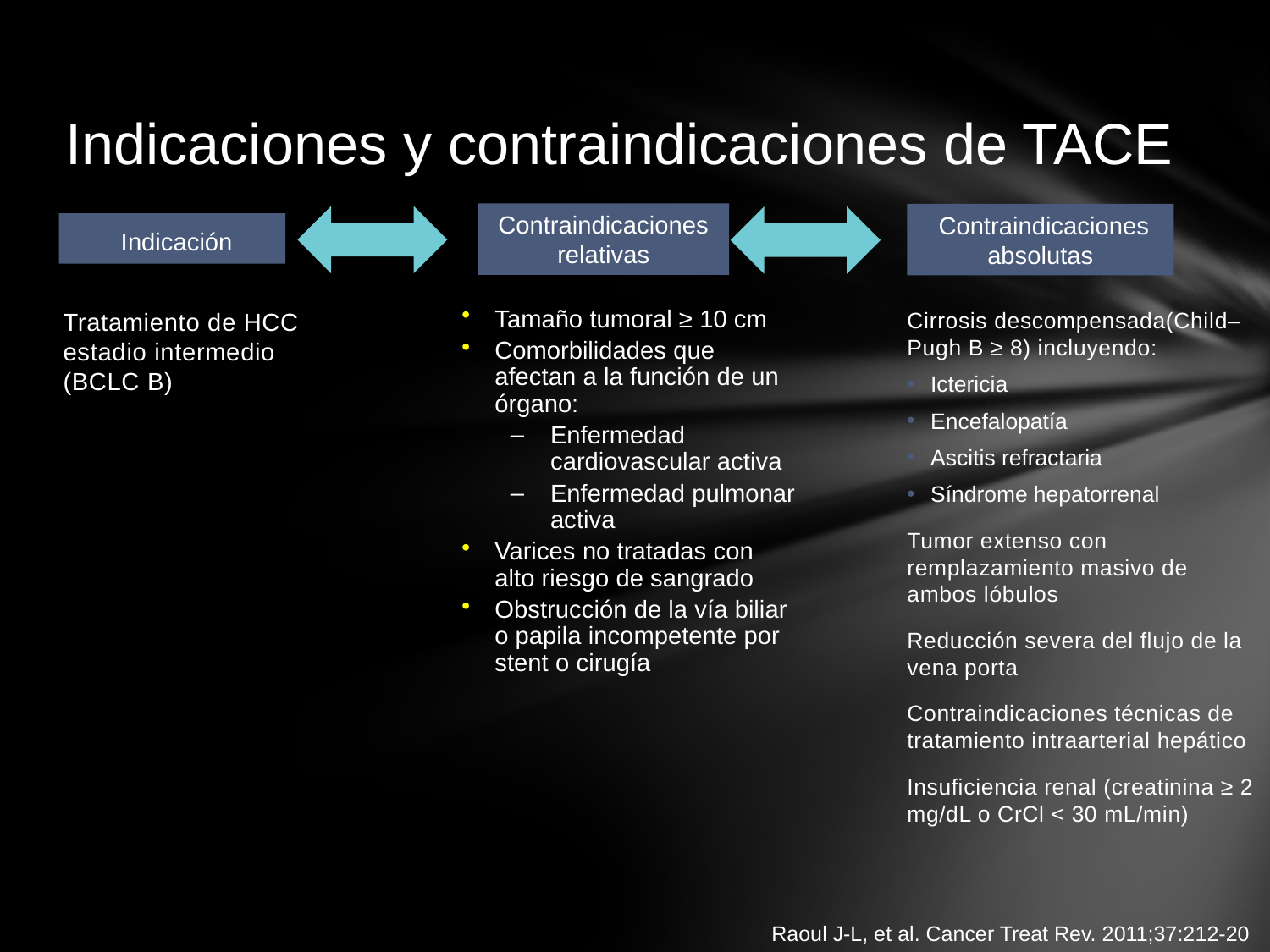

# Indicaciones y contraindicaciones de TACE
Contraindicaciones relativas
 Contraindicaciones absolutas

 Indicación
Tratamiento de HCC estadio intermedio (BCLC B)
Tamaño tumoral ≥ 10 cm
Comorbilidades que afectan a la función de un órgano:
Enfermedad cardiovascular activa
Enfermedad pulmonar activa
Varices no tratadas con alto riesgo de sangrado
Obstrucción de la vía biliar o papila incompetente por stent o cirugía
Cirrosis descompensada(Child–Pugh B ≥ 8) incluyendo:
Ictericia
Encefalopatía
Ascitis refractaria
Síndrome hepatorrenal
Tumor extenso con remplazamiento masivo de ambos lóbulos
Reducción severa del flujo de la vena porta
Contraindicaciones técnicas de tratamiento intraarterial hepático
Insuficiencia renal (creatinina ≥ 2 mg/dL o CrCl < 30 mL/min)

Raoul J-L, et al. Cancer Treat Rev. 2011;37:212-20